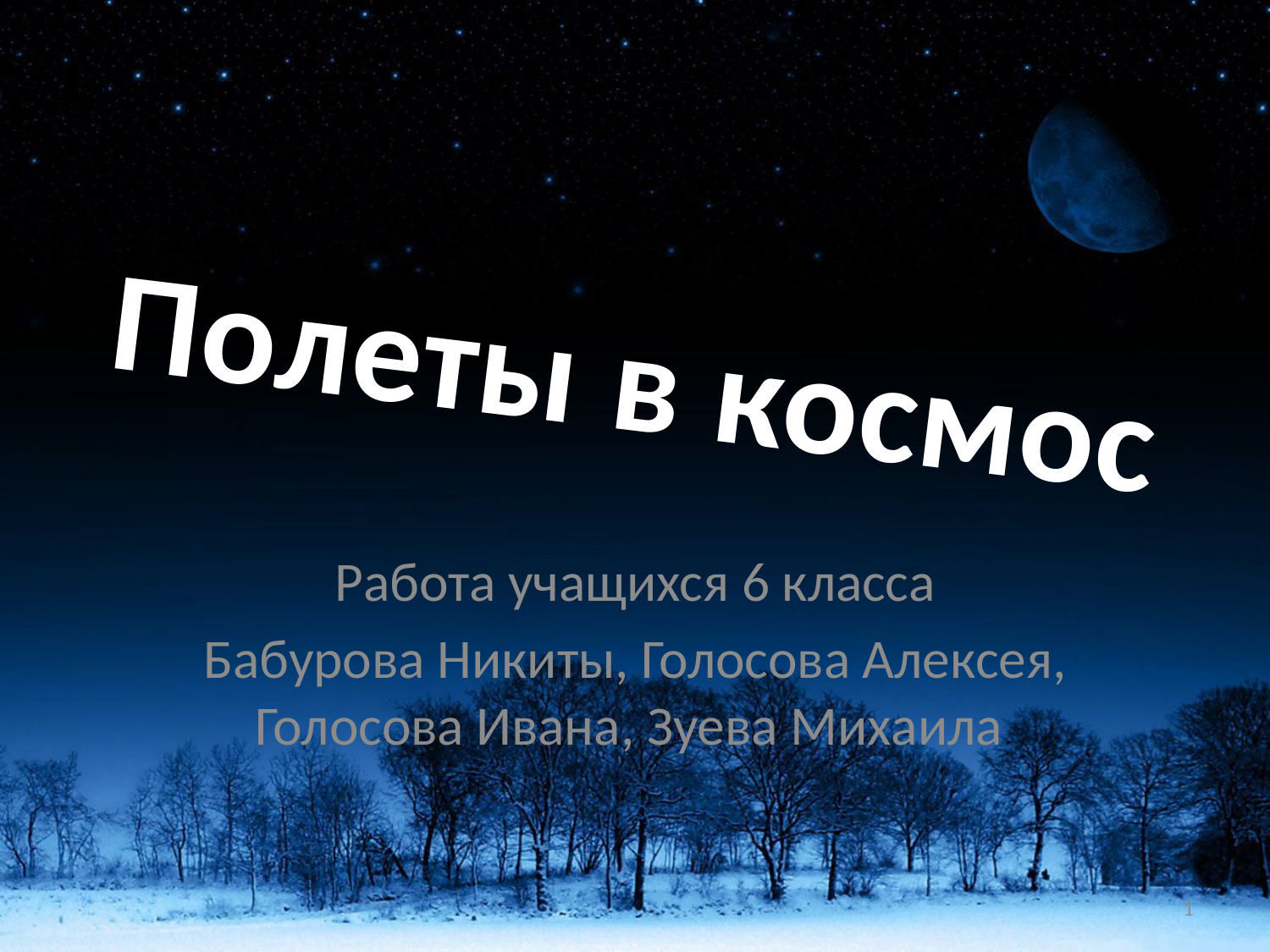

# Полеты в космос
Работа учащихся 6 класса
Бабурова Никиты, Голосова Алексея, Голосова Ивана, Зуева Михаила
1